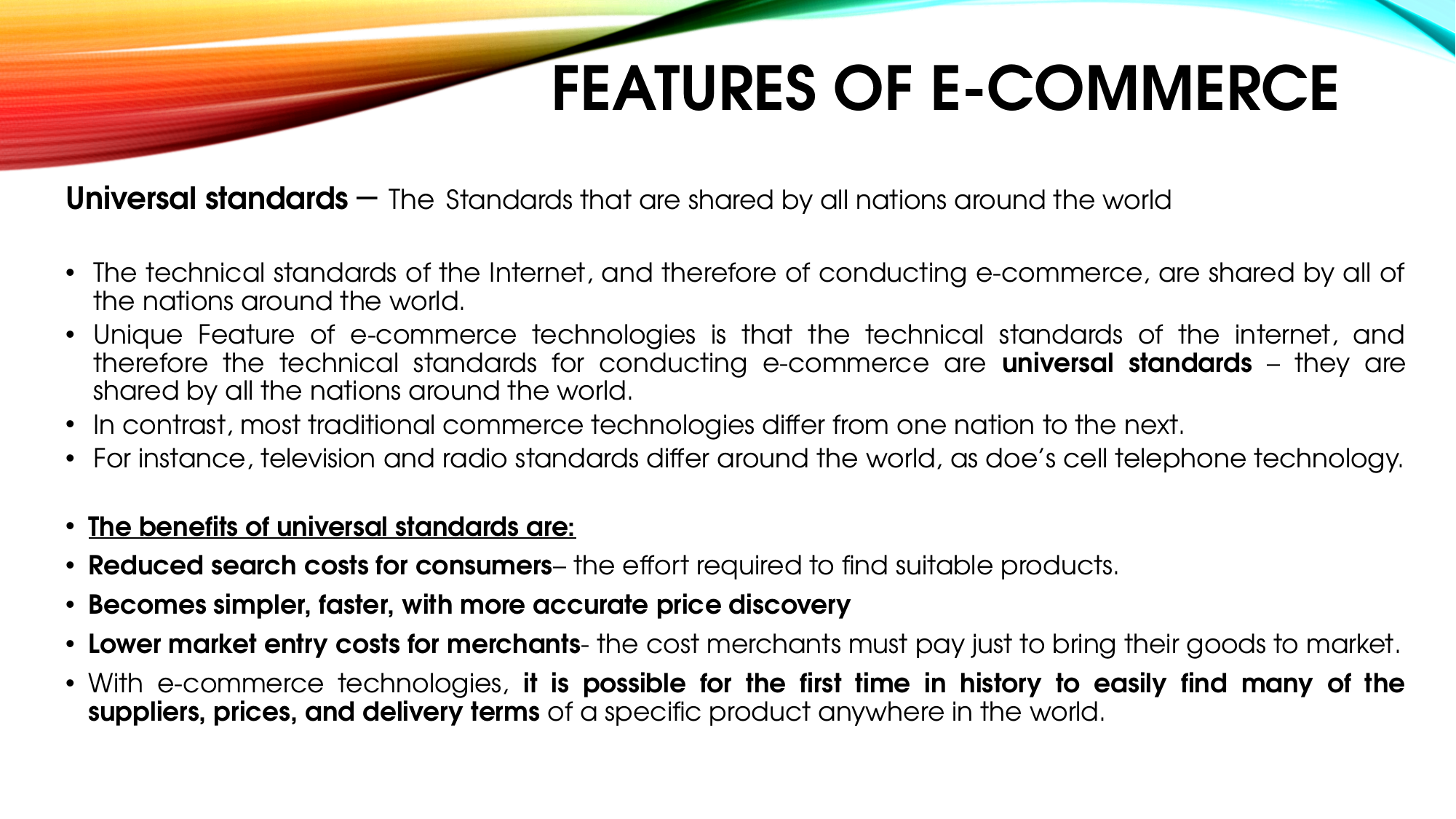

FEATURES OF E-COMMERCE
Universal standards – The Standards that are shared by all nations around the world

The technical standards of the Internet, and therefore of conducting e-commerce, are shared by all of the nations around the world.
Unique Feature of e-commerce technologies is that the technical standards of the internet, and therefore the technical standards for conducting e-commerce are universal standards – they are shared by all the nations around the world.
In contrast, most traditional commerce technologies differ from one nation to the next.
For instance, television and radio standards differ around the world, as doe’s cell telephone technology.

The benefits of universal standards are:
Reduced search costs for consumers– the effort required to find suitable products.
Becomes simpler, faster, with more accurate price discovery
Lower market entry costs for merchants- the cost merchants must pay just to bring their goods to market.
With e-commerce technologies, it is possible for the first time in history to easily find many of the suppliers, prices, and delivery terms of a specific product anywhere in the world.